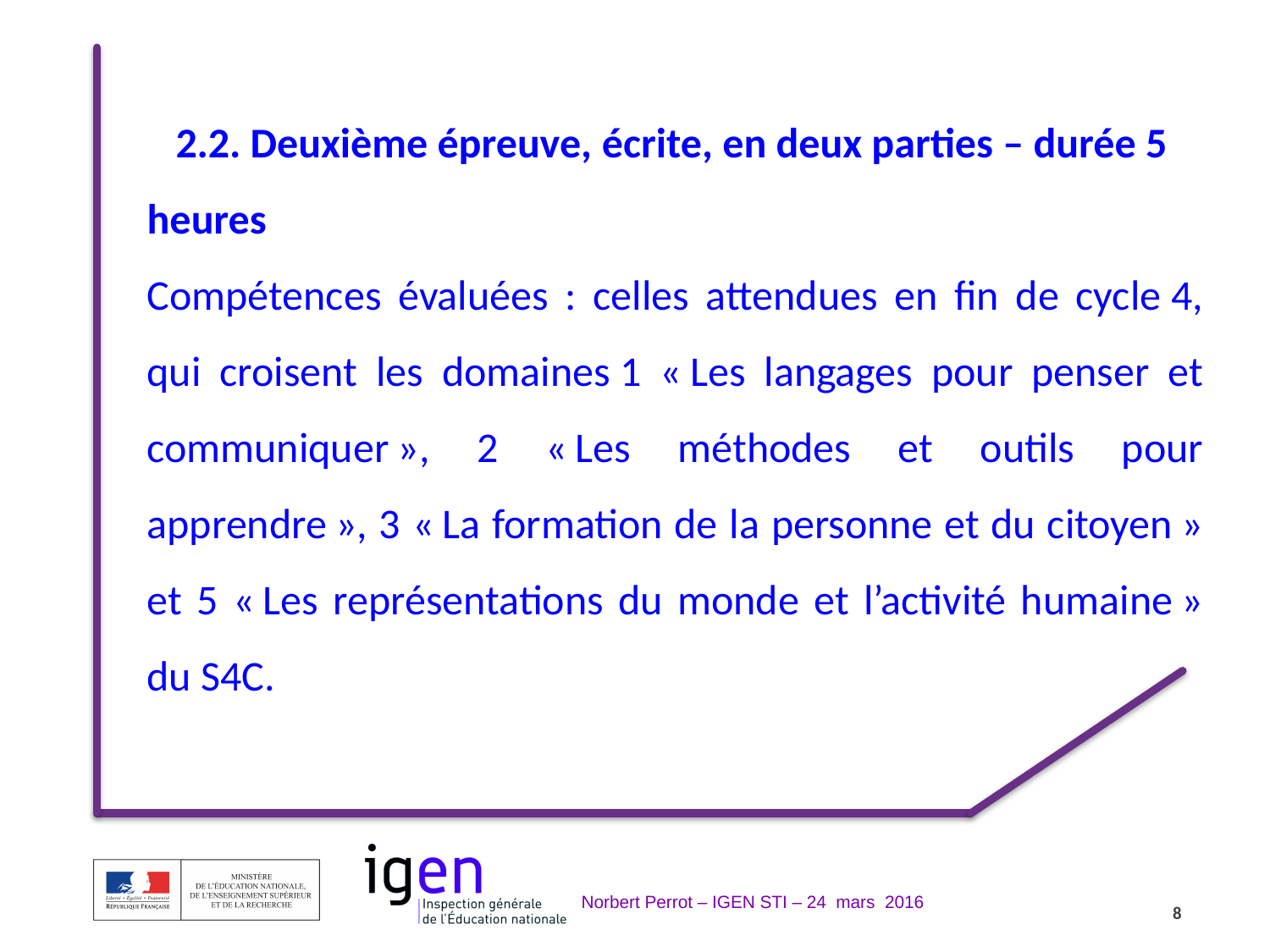

2.2. Deuxième épreuve, écrite, en deux parties – durée 5 heures
Compétences évaluées : celles attendues en fin de cycle 4, qui croisent les domaines 1 « Les langages pour penser et communiquer », 2 « Les méthodes et outils pour apprendre », 3 « La formation de la personne et du citoyen » et 5 « Les représentations du monde et l’activité humaine » du S4C.